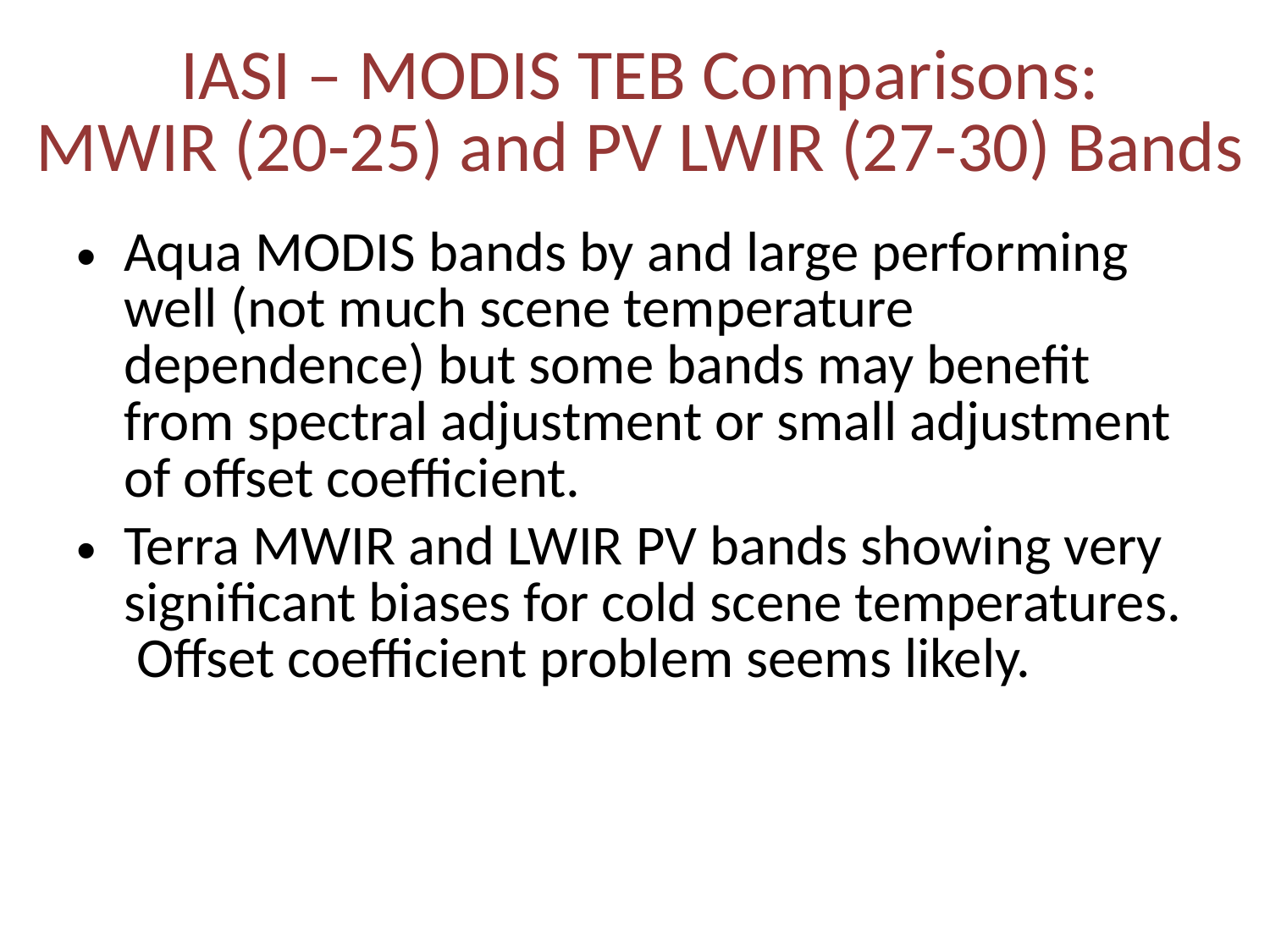

# IASI – MODIS TEB Comparisons: MWIR (20-25) and PV LWIR (27-30) Bands
Aqua MODIS bands by and large performing well (not much scene temperature dependence) but some bands may benefit from spectral adjustment or small adjustment of offset coefficient.
Terra MWIR and LWIR PV bands showing very significant biases for cold scene temperatures.  Offset coefficient problem seems likely.